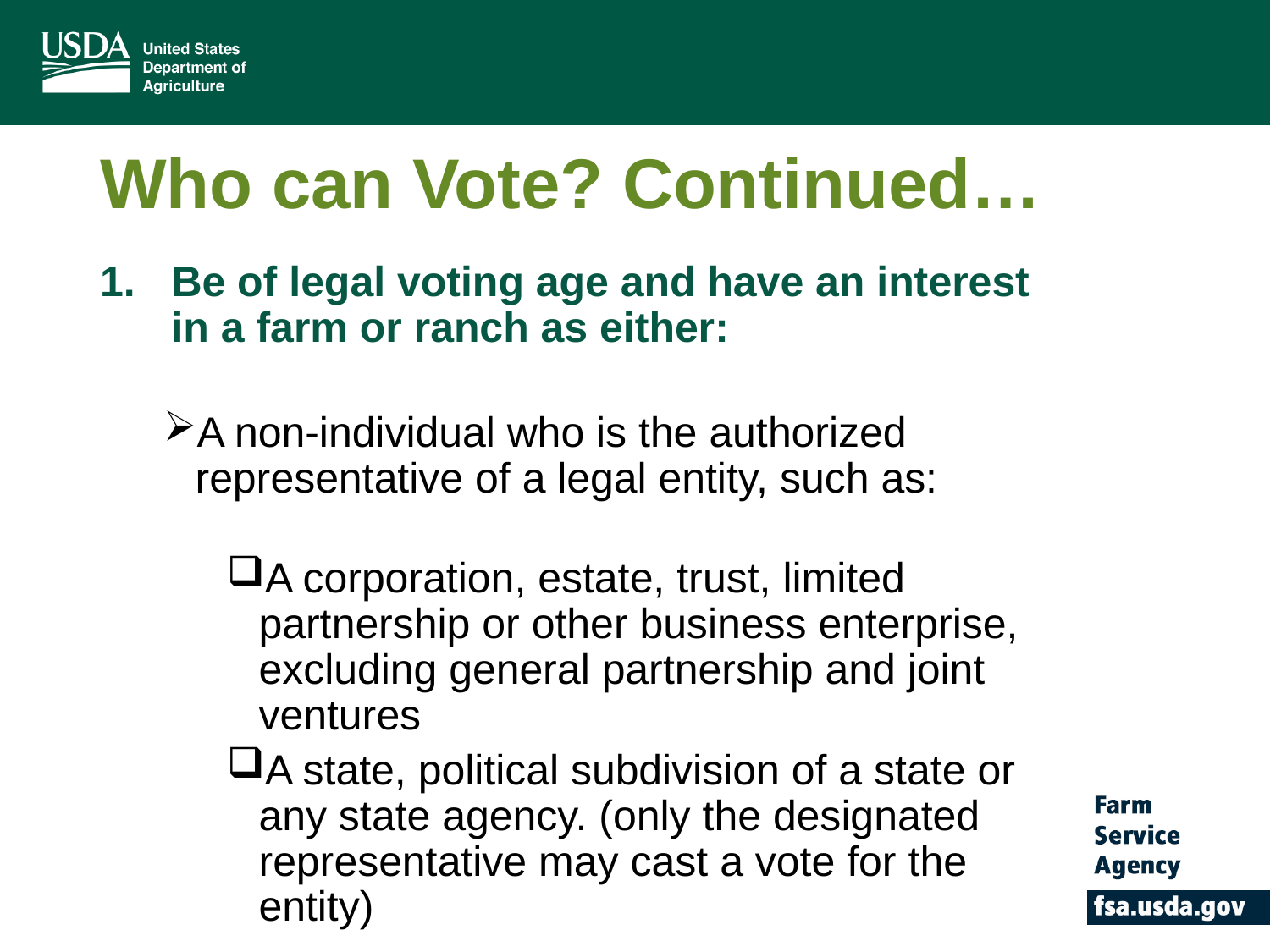

# Who can Vote? Continued…
Be of legal voting age and have an interest in a farm or ranch as either:
A non-individual who is the authorized representative of a legal entity, such as:
A corporation, estate, trust, limited partnership or other business enterprise, excluding general partnership and joint ventures
A state, political subdivision of a state or any state agency. (only the designated representative may cast a vote for the entity)